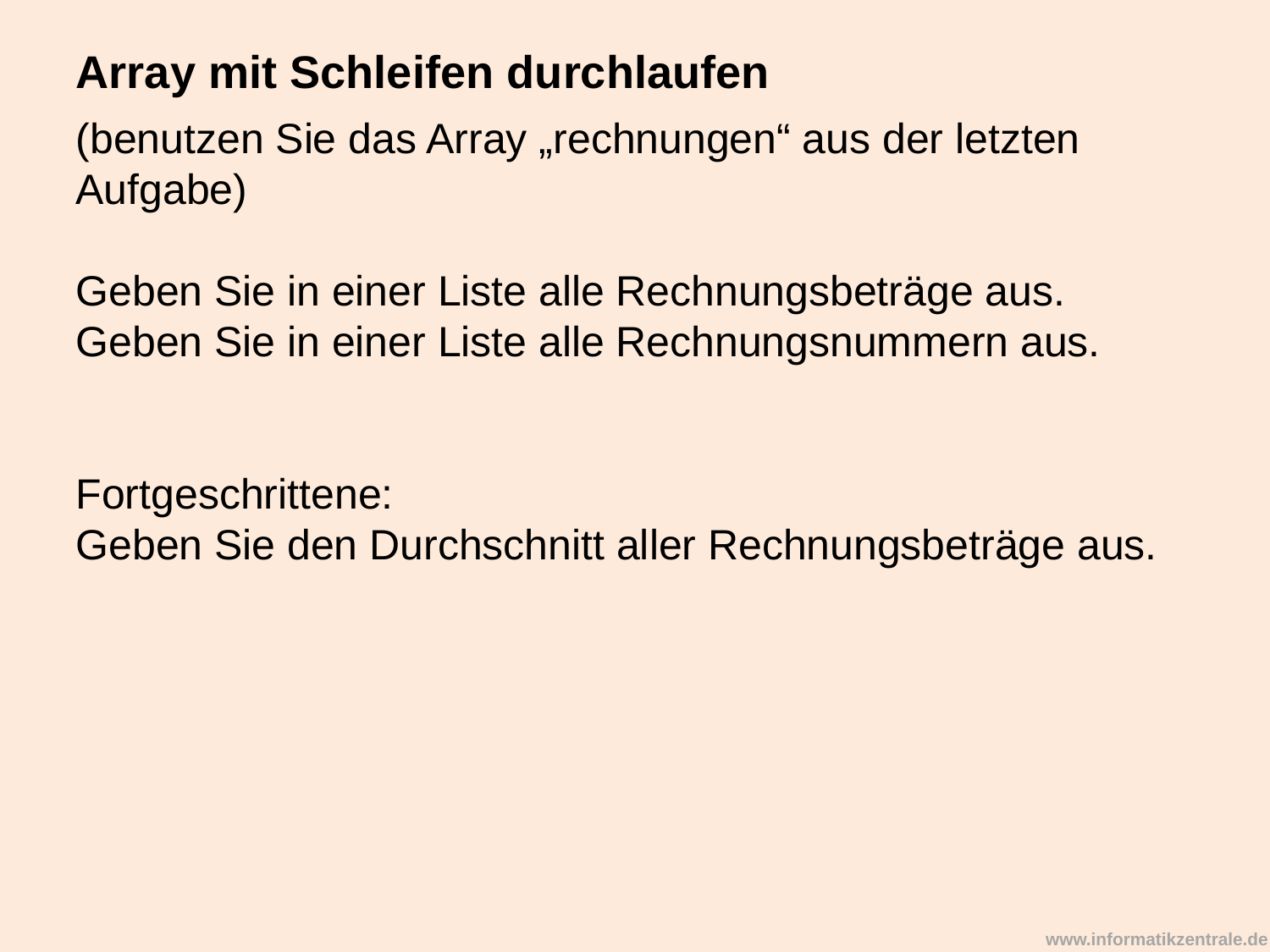

Array mit Schleifen durchlaufen
(benutzen Sie das Array „rechnungen“ aus der letzten Aufgabe)

Geben Sie in einer Liste alle Rechnungsbeträge aus.
Geben Sie in einer Liste alle Rechnungsnummern aus.

Fortgeschrittene:
Geben Sie den Durchschnitt aller Rechnungsbeträge aus.